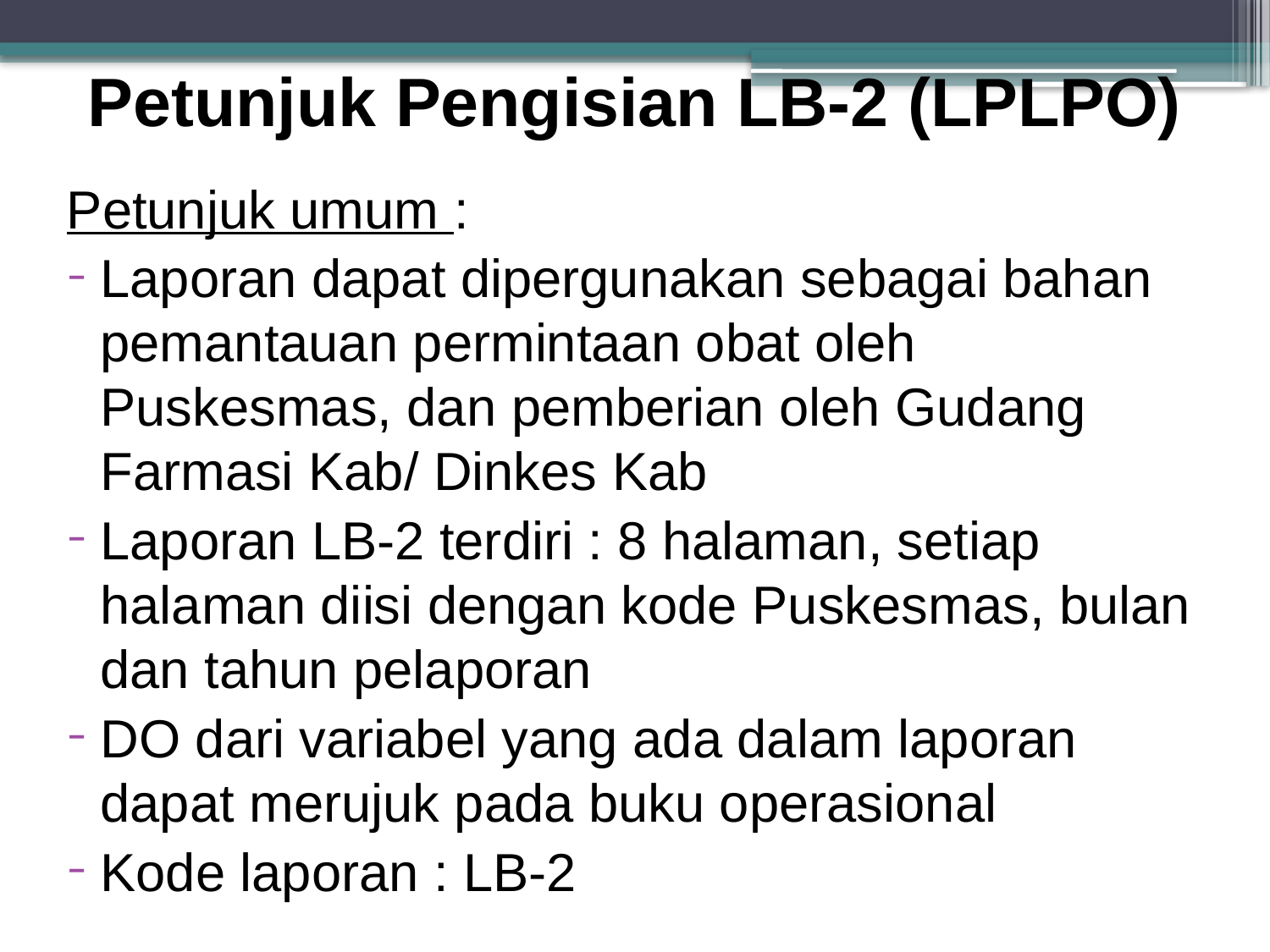

# Petunjuk Pengisian LB-2 (LPLPO)
Petunjuk umum :
Laporan dapat dipergunakan sebagai bahan pemantauan permintaan obat oleh Puskesmas, dan pemberian oleh Gudang Farmasi Kab/ Dinkes Kab
Laporan LB-2 terdiri : 8 halaman, setiap halaman diisi dengan kode Puskesmas, bulan dan tahun pelaporan
DO dari variabel yang ada dalam laporan dapat merujuk pada buku operasional
Kode laporan : LB-2